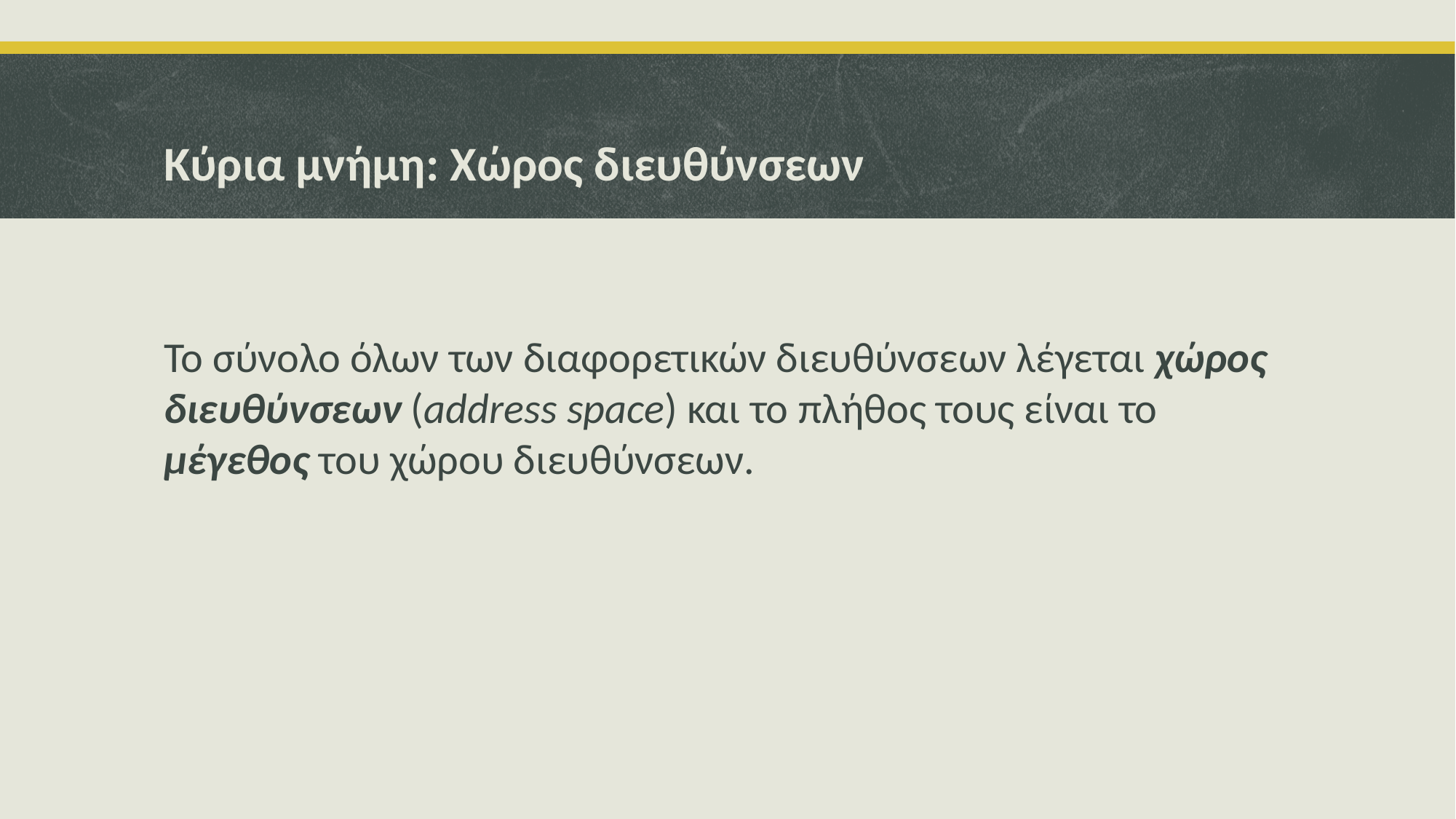

# Κύρια μνήμη: Χώρος διευθύνσεων

Το σύνολο όλων των διαφορετικών διευθύνσεων λέγεται χώρος διευθύνσεων (address space) και το πλήθος τους είναι το μέγεθος του χώρου διευθύνσεων.